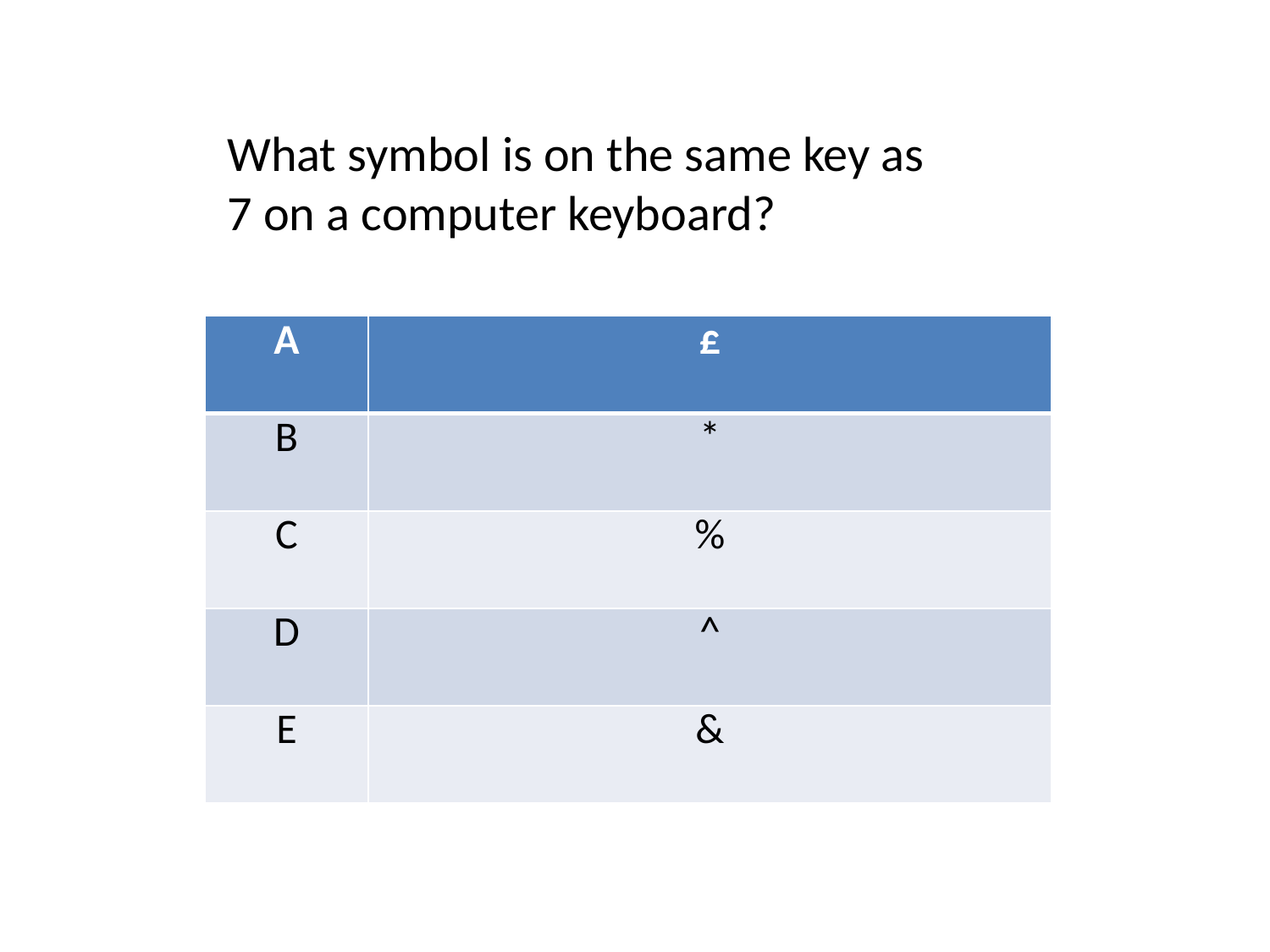

What symbol is on the same key as 7 on a computer keyboard?
| A | £ |
| --- | --- |
| B | \* |
| C | % |
| D | ^ |
| E | & |